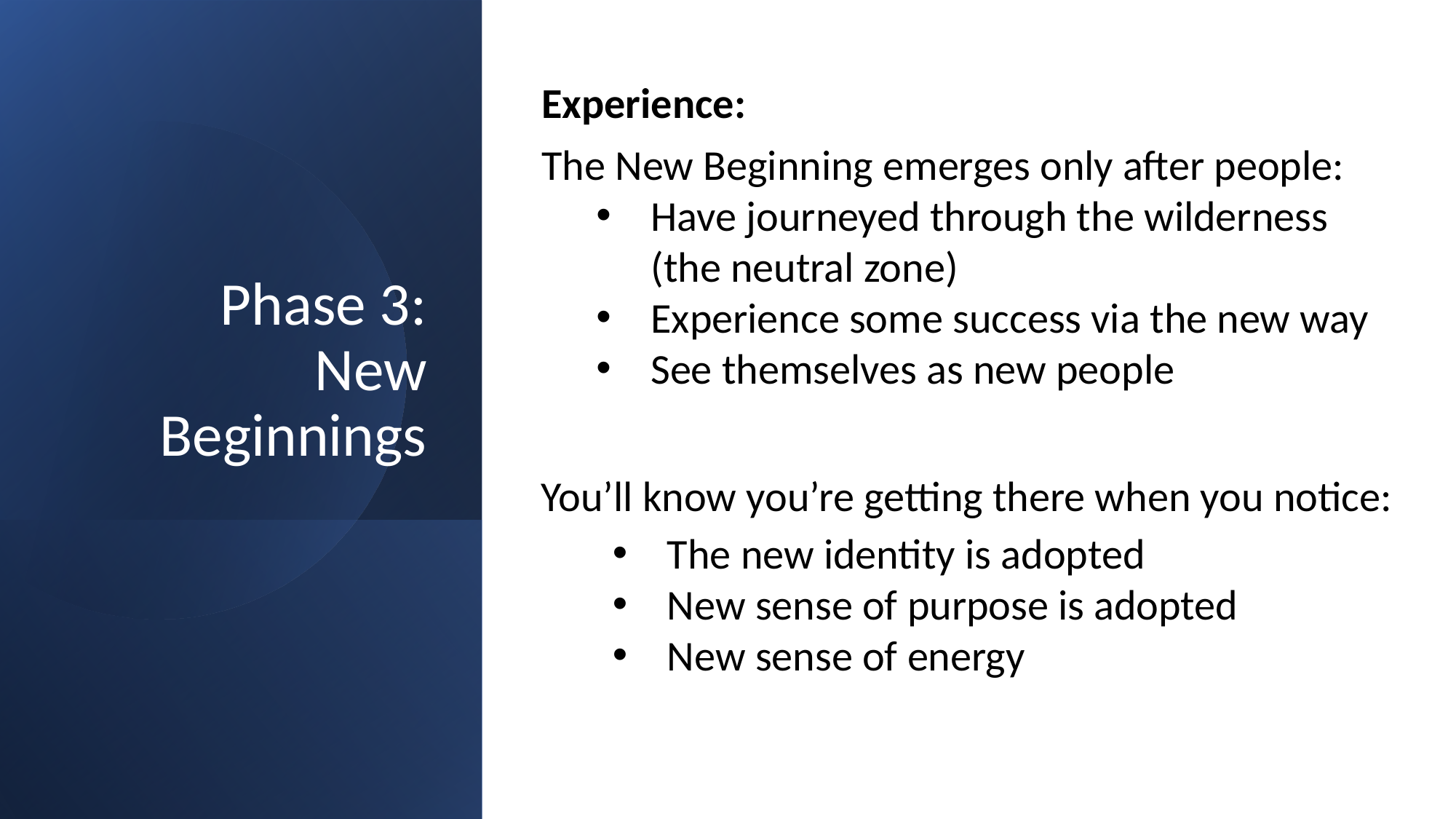

# Phase 3: New Beginnings
Experience:

The New Beginning emerges only after people:
Have journeyed through the wilderness (the neutral zone)
Experience some success via the new way
See themselves as new people

You’ll know you’re getting there when you notice:
The new identity is adopted
New sense of purpose is adopted
New sense of energy